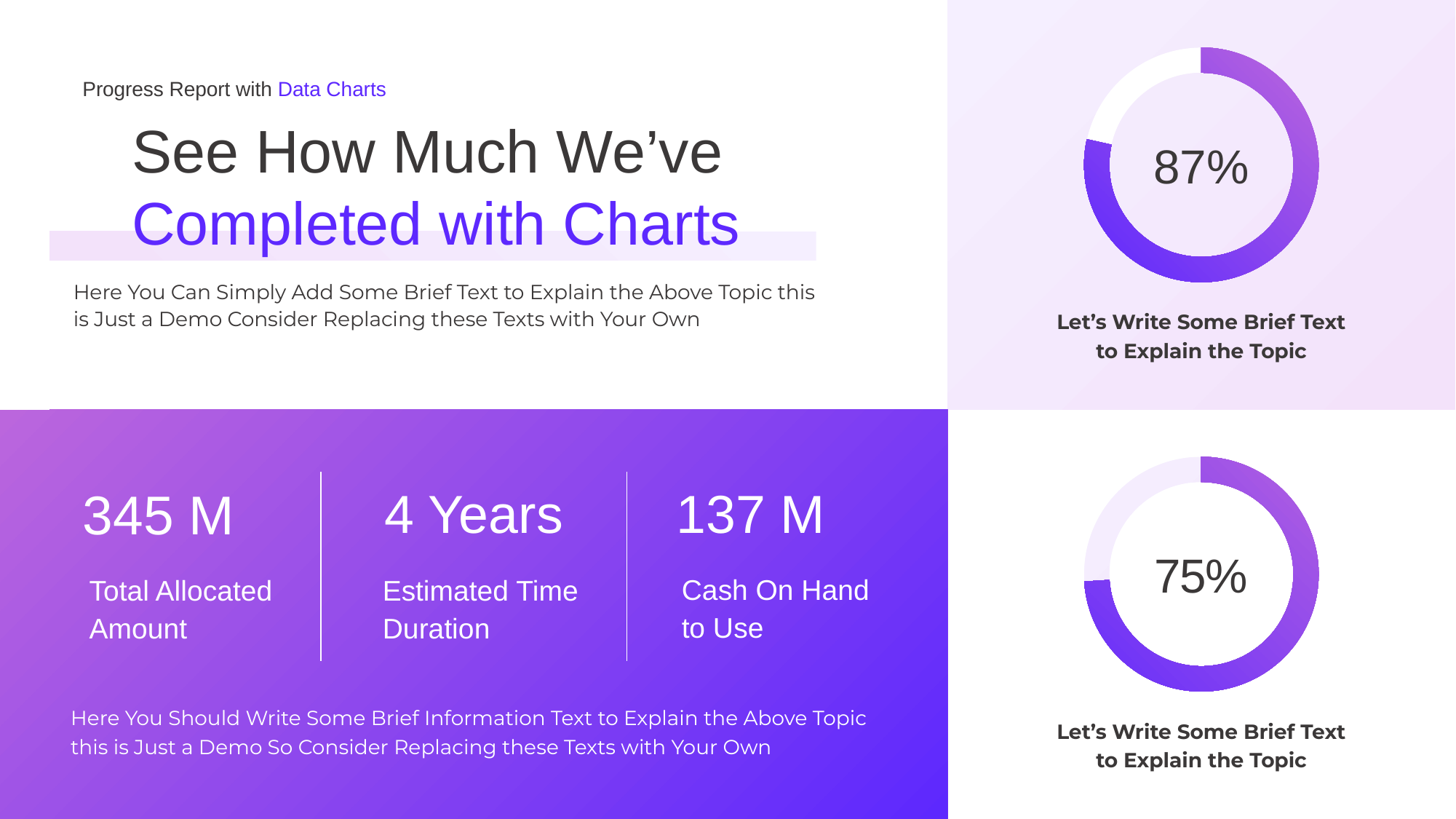

Progress Report with Data Charts
See How Much We’ve
Completed with Charts
87%

Here You Can Simply Add Some Brief Text to Explain the Above Topic this
is Just a Demo Consider Replacing these Texts with Your Own
Let’s Write Some Brief Text
to Explain the Topic

4 Years
137 M
345 M
75%
Cash On Hand
to Use
Estimated Time
Duration
Total Allocated
Amount
Here You Should Write Some Brief Information Text to Explain the Above Topic
this is Just a Demo So Consider Replacing these Texts with Your Own
Let’s Write Some Brief Text
to Explain the Topic